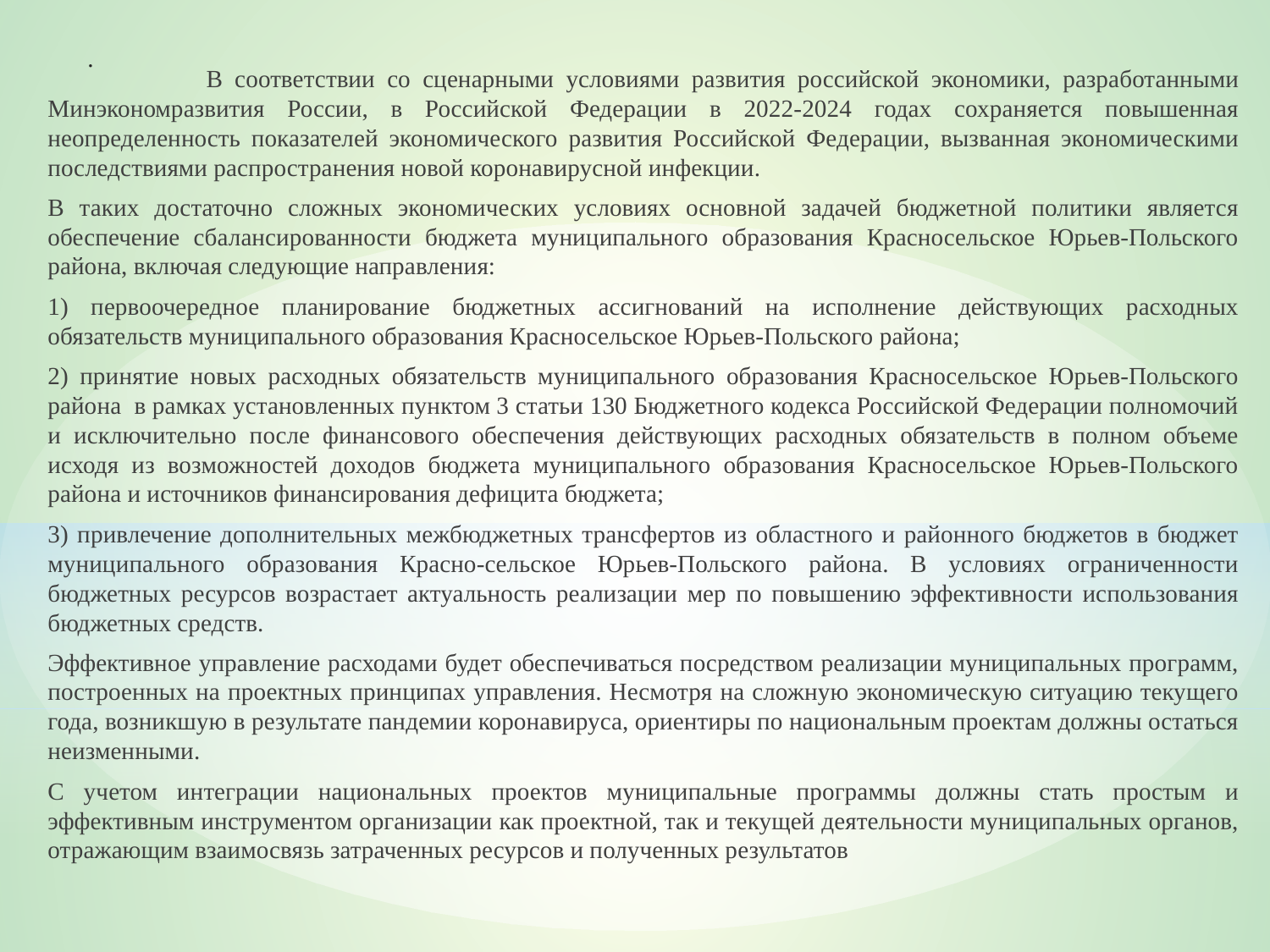

.
             В соответствии со сценарными условиями развития российской экономики, разработанными Минэкономразвития России, в Российской Федерации в 2022-2024 годах сохраняется повышенная неопределенность показателей экономического развития Российской Федерации, вызванная экономическими последствиями распространения новой коронавирусной инфекции.
В таких достаточно сложных экономических условиях основной задачей бюджетной политики является обеспечение сбалансированности бюджета муниципального образования Красносельское Юрьев-Польского района, включая следующие направления:
1) первоочередное планирование бюджетных ассигнований на исполнение действующих расходных обязательств муниципального образования Красносельское Юрьев-Польского района;
2) принятие новых расходных обязательств муниципального образования Красносельское Юрьев-Польского района  в рамках установленных пунктом 3 статьи 130 Бюджетного кодекса Российской Федерации полномочий и исключительно после финансового обеспечения действующих расходных обязательств в полном объеме исходя из возможностей доходов бюджета муниципального образования Красносельское Юрьев-Польского района и источников финансирования дефицита бюджета;
3) привлечение дополнительных межбюджетных трансфертов из областного и районного бюджетов в бюджет муниципального образования Красно-сельское Юрьев-Польского района. В условиях ограниченности бюджетных ресурсов возрастает актуальность реализации мер по повышению эффективности использования бюджетных средств.
Эффективное управление расходами будет обеспечиваться посредством реализации муниципальных программ, построенных на проектных принципах управления. Несмотря на сложную экономическую ситуацию текущего года, возникшую в результате пандемии коронавируса, ориентиры по национальным проектам должны остаться неизменными.
С учетом интеграции национальных проектов муниципальные программы должны стать простым и эффективным инструментом организации как проектной, так и текущей деятельности муниципальных органов, отражающим взаимосвязь затраченных ресурсов и полученных результатов